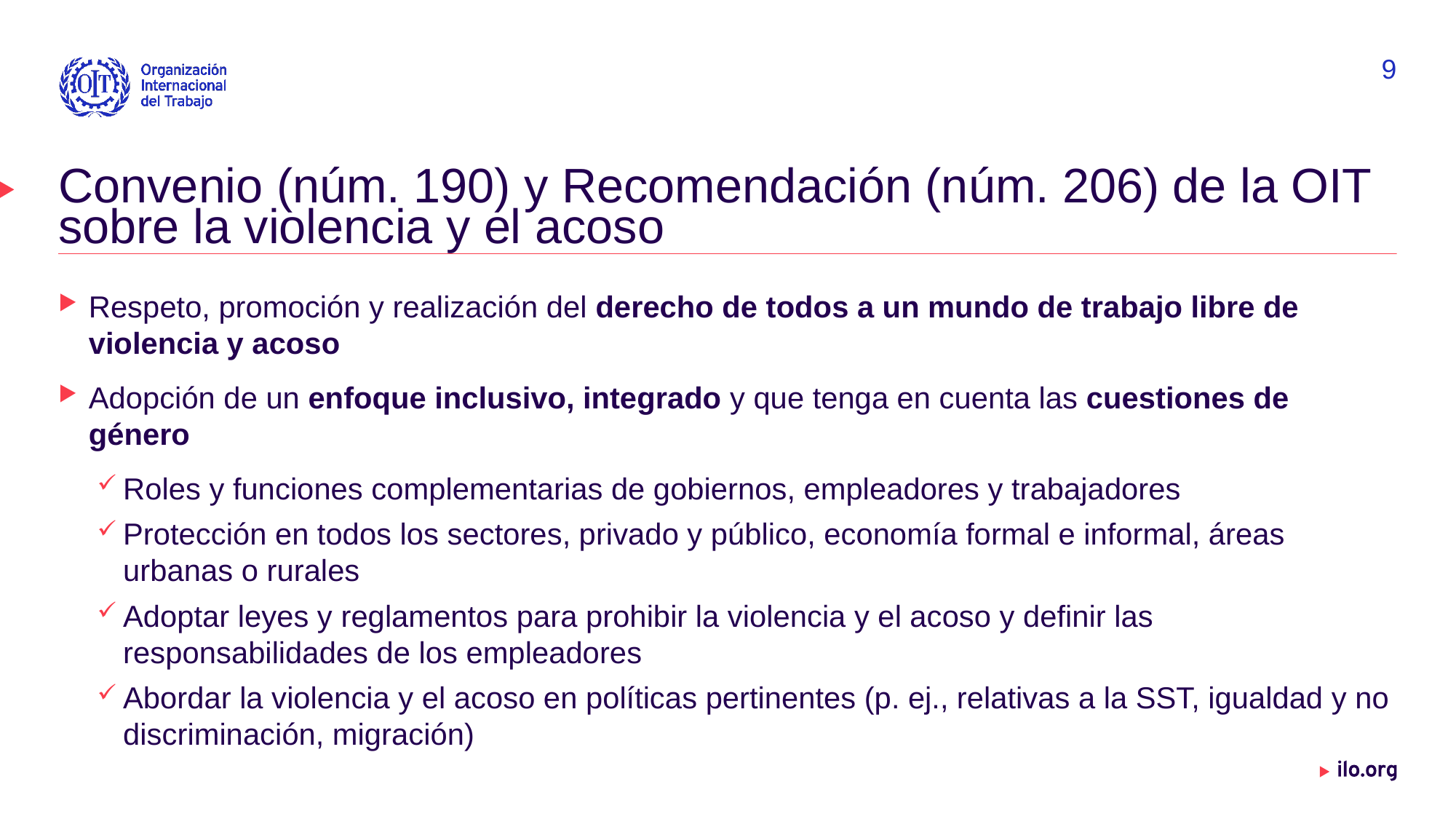

9
# Convenio (núm. 190) y Recomendación (núm. 206) de la OIT sobre la violencia y el acoso
Respeto, promoción y realización del derecho de todos a un mundo de trabajo libre de violencia y acoso
Adopción de un enfoque inclusivo, integrado y que tenga en cuenta las cuestiones de género
Roles y funciones complementarias de gobiernos, empleadores y trabajadores
Protección en todos los sectores, privado y público, economía formal e informal, áreas urbanas o rurales
Adoptar leyes y reglamentos para prohibir la violencia y el acoso y definir las responsabilidades de los empleadores
Abordar la violencia y el acoso en políticas pertinentes (p. ej., relativas a la SST, igualdad y no discriminación, migración)

Date: Monday / 01 / October / 2019